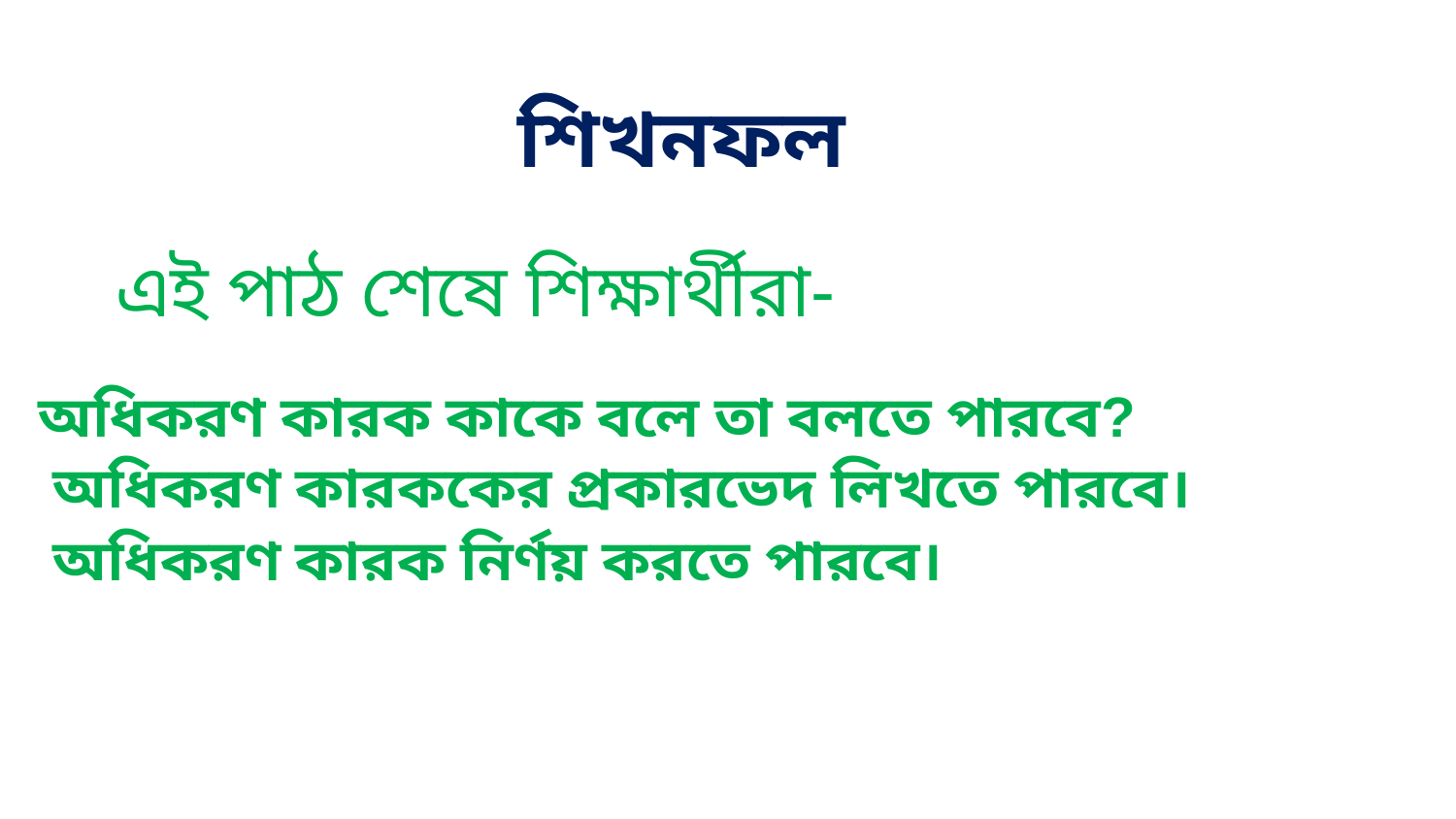

শিখনফল
এই পাঠ শেষে শিক্ষার্থীরা-
অধিকরণ কারক কাকে বলে তা বলতে পারবে?
 অধিকরণ কারককের প্রকারভেদ লিখতে পারবে।
 অধিকরণ কারক নির্ণয় করতে পারবে।